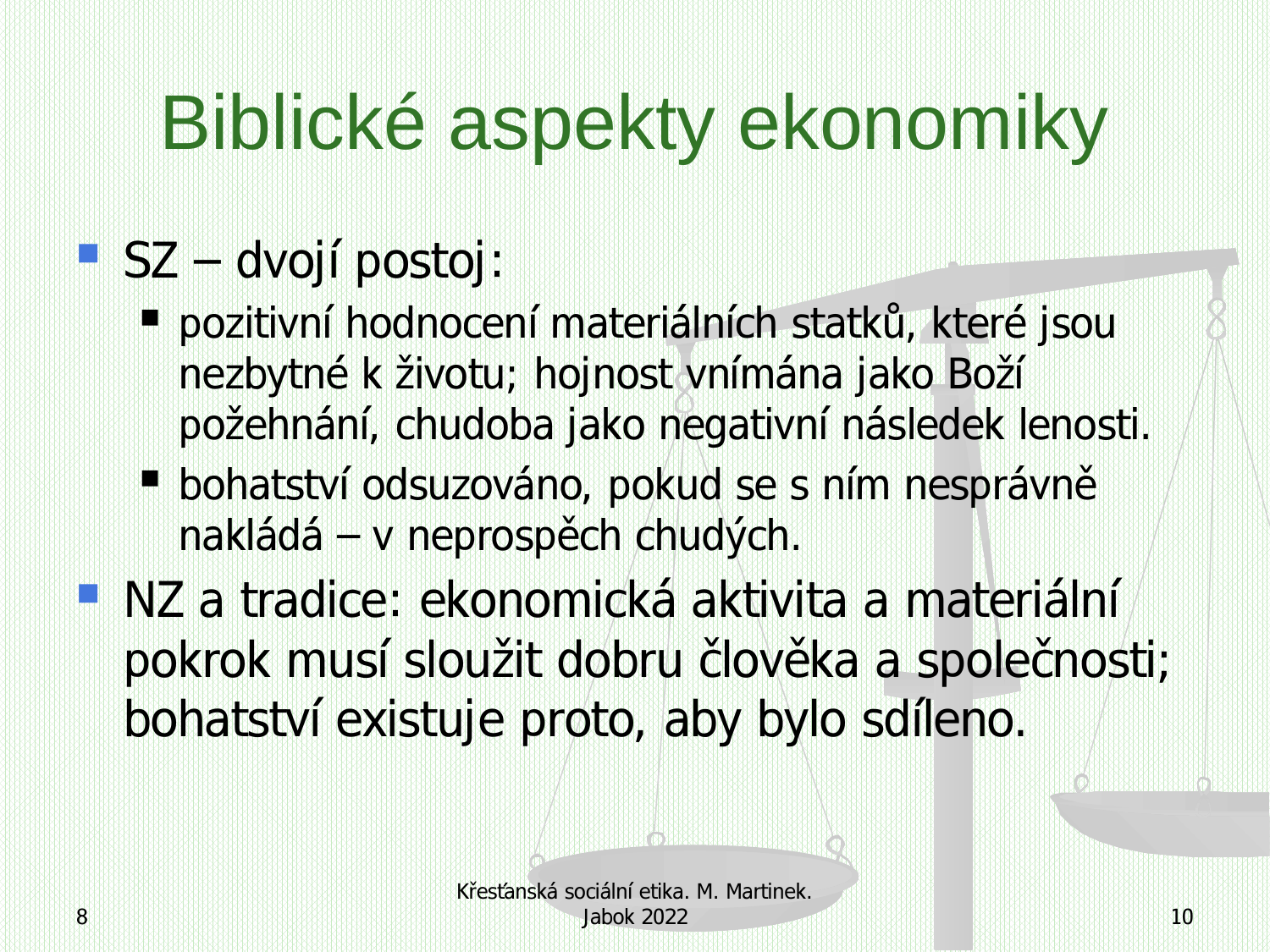

# Biblické aspekty ekonomiky
SZ – dvojí postoj:
pozitivní hodnocení materiálních statků, které jsou nezbytné k životu; hojnost vnímána jako Boží požehnání, chudoba jako negativní následek lenosti.
bohatství odsuzováno, pokud se s ním nesprávně nakládá – v neprospěch chudých.
NZ a tradice: ekonomická aktivita a materiální pokrok musí sloužit dobru člověka a společnosti; bohatství existuje proto, aby bylo sdíleno.
8
Křesťanská sociální etika. M. Martinek. Jabok 2022
10